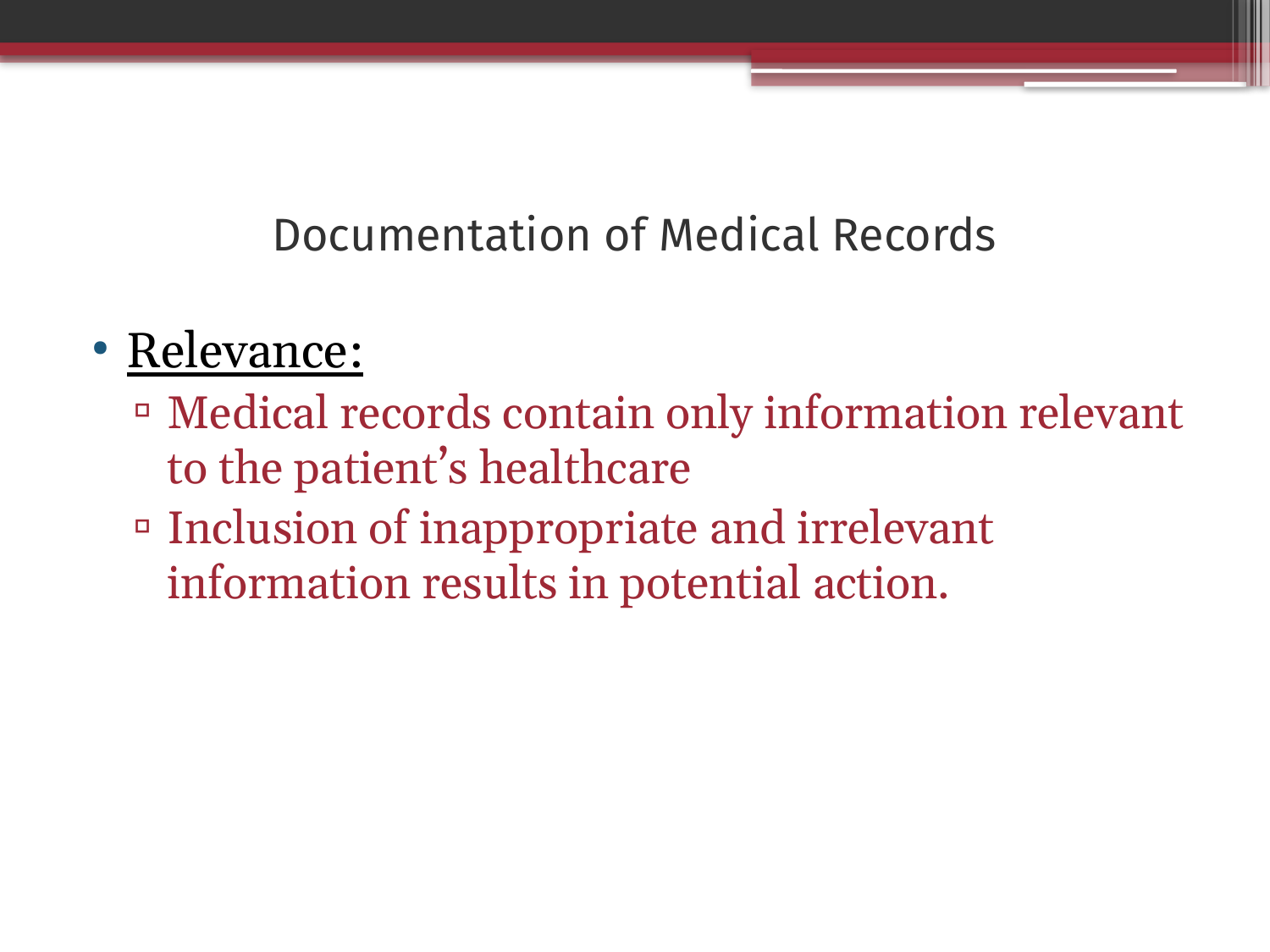

# Documentation of Medical Records
Relevance:
Medical records contain only information relevant to the patient’s healthcare
Inclusion of inappropriate and irrelevant information results in potential action.